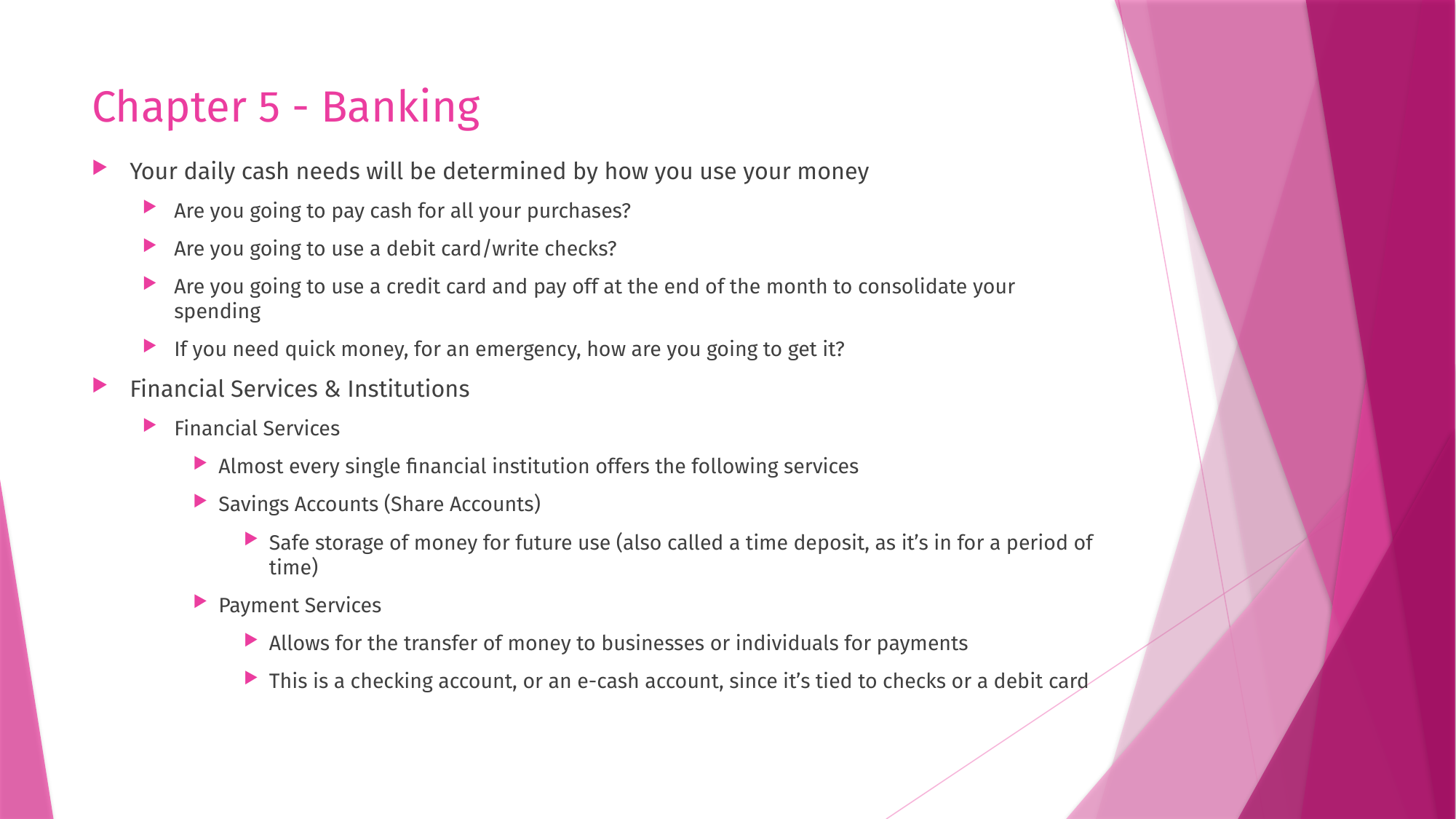

# Chapter 5 - Banking
Your daily cash needs will be determined by how you use your money
Are you going to pay cash for all your purchases?
Are you going to use a debit card/write checks?
Are you going to use a credit card and pay off at the end of the month to consolidate your spending
If you need quick money, for an emergency, how are you going to get it?
Financial Services & Institutions
Financial Services
Almost every single financial institution offers the following services
Savings Accounts (Share Accounts)
Safe storage of money for future use (also called a time deposit, as it’s in for a period of time)
Payment Services
Allows for the transfer of money to businesses or individuals for payments
This is a checking account, or an e-cash account, since it’s tied to checks or a debit card